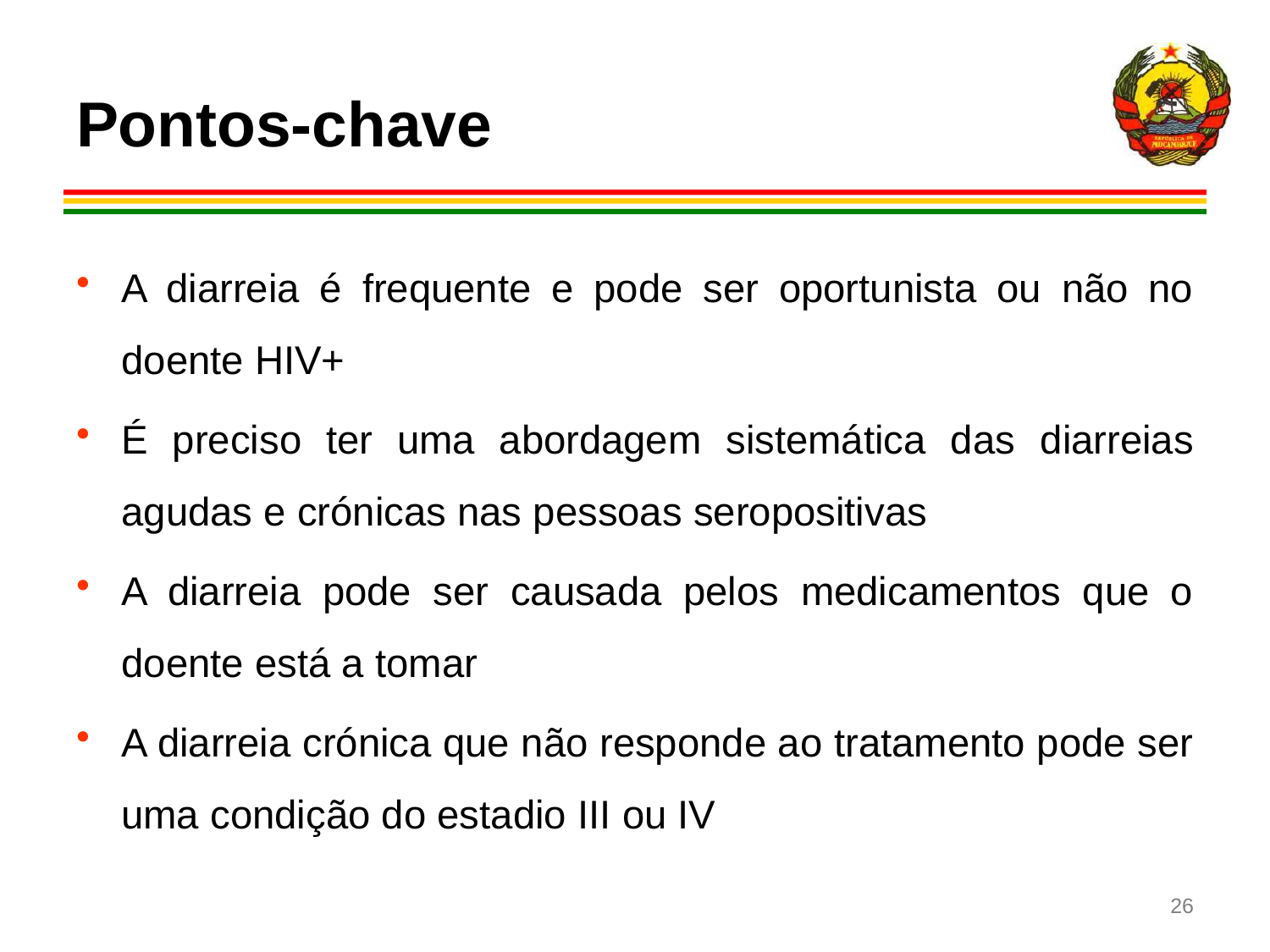

# Pontos-chave
A diarreia é frequente e pode ser oportunista ou não no doente HIV+
É preciso ter uma abordagem sistemática das diarreias agudas e crónicas nas pessoas seropositivas
A diarreia pode ser causada pelos medicamentos que o doente está a tomar
A diarreia crónica que não responde ao tratamento pode ser uma condição do estadio III ou IV